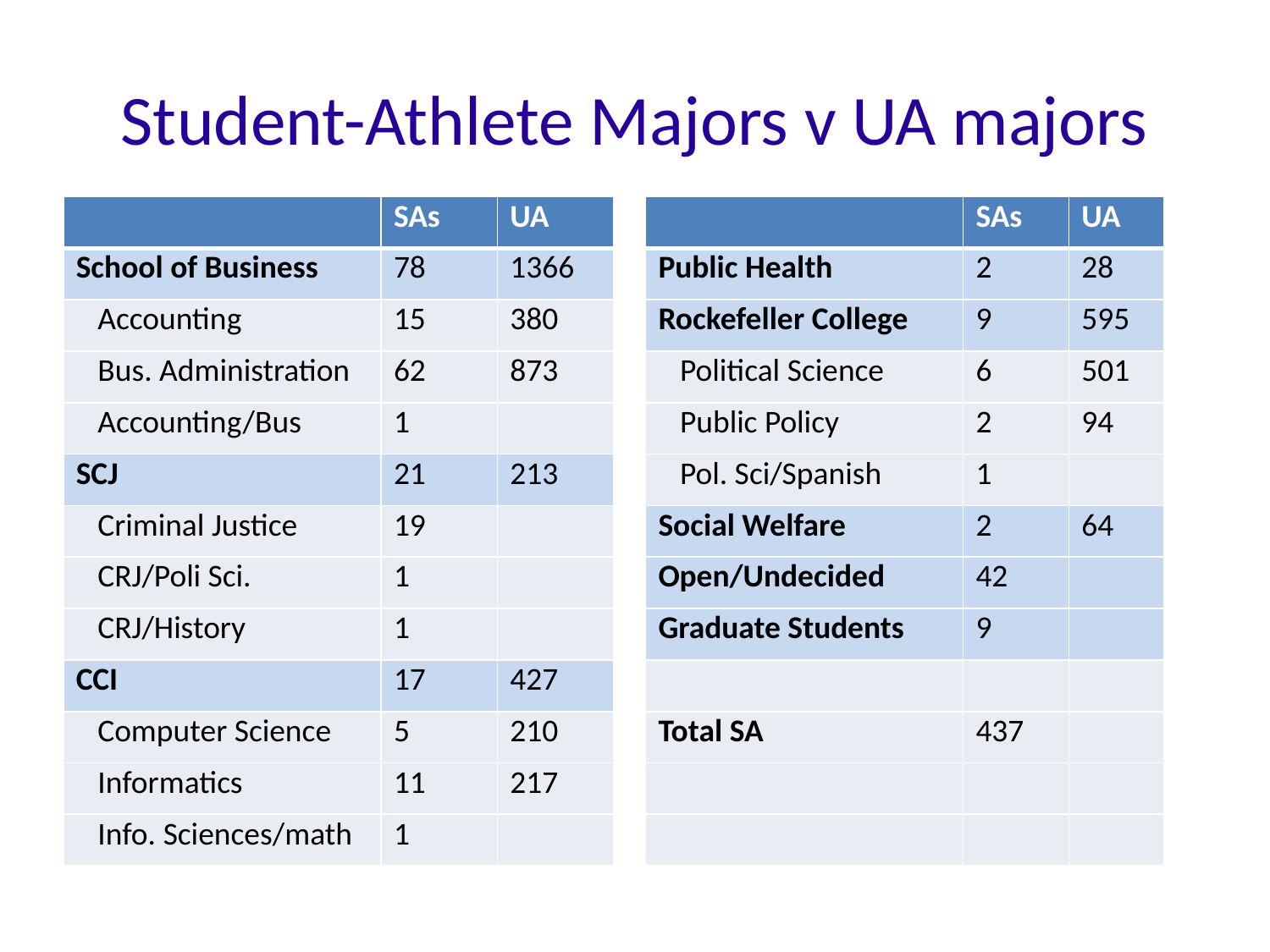

Student-Athlete Majors v UA majors
|  | SAs | UA |
| --- | --- | --- |
| School of Business | 78 | 1366 |
| Accounting | 15 | 380 |
| Bus. Administration | 62 | 873 |
| Accounting/Bus | 1 |  |
| SCJ | 21 | 213 |
| Criminal Justice | 19 |  |
| CRJ/Poli Sci. | 1 |  |
| CRJ/History | 1 |  |
| CCI | 17 | 427 |
| Computer Science | 5 | 210 |
| Informatics | 11 | 217 |
| Info. Sciences/math | 1 |  |
|  | SAs | UA |
| --- | --- | --- |
| Public Health | 2 | 28 |
| Rockefeller College | 9 | 595 |
| Political Science | 6 | 501 |
| Public Policy | 2 | 94 |
| Pol. Sci/Spanish | 1 |  |
| Social Welfare | 2 | 64 |
| Open/Undecided | 42 |  |
| Graduate Students | 9 |  |
|  |  |  |
| Total SA | 437 |  |
|  |  |  |
|  |  |  |